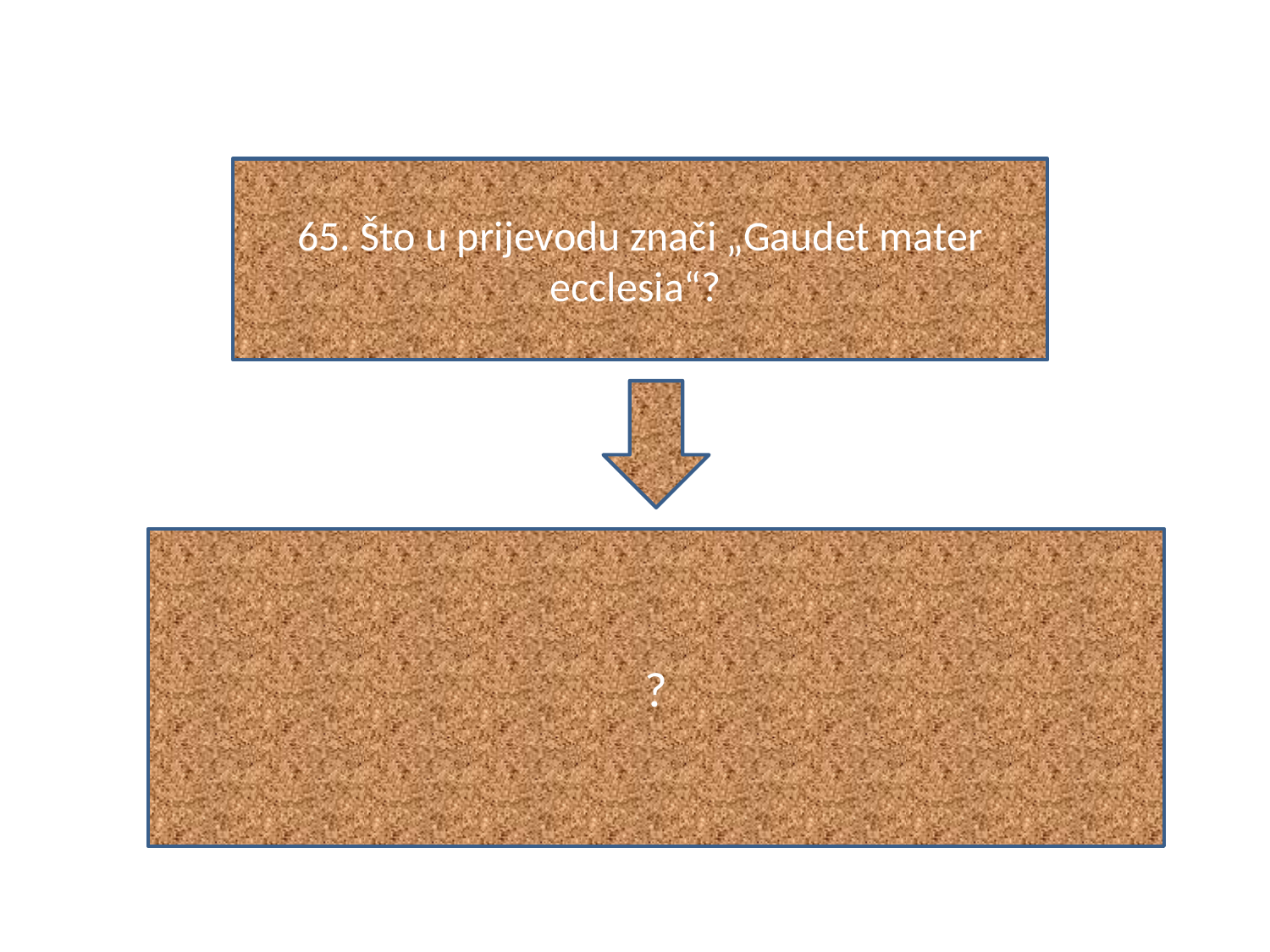

#
65. Što u prijevodu znači „Gaudet mater ecclesia“?

?